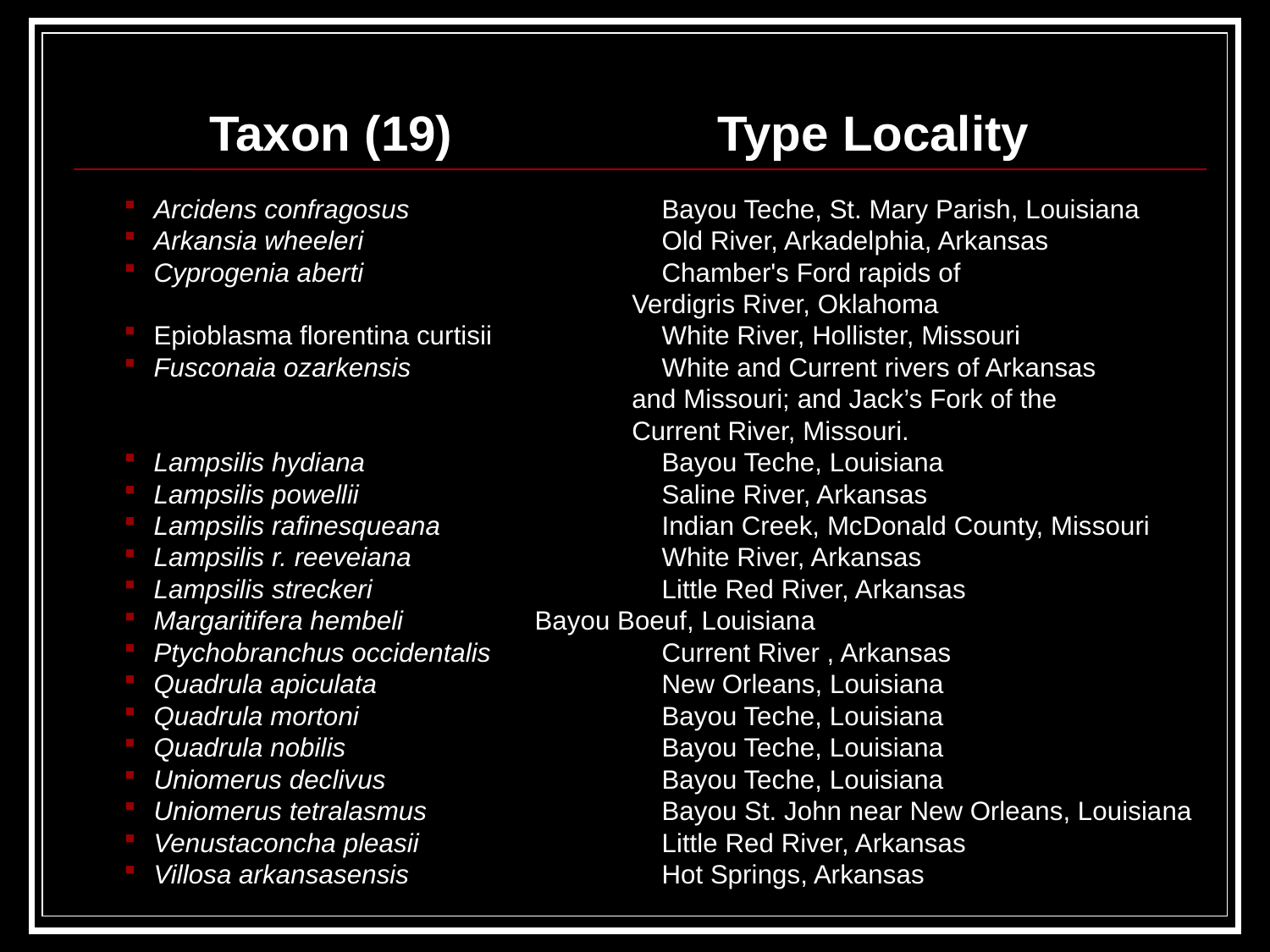

Taxon (19)		  Type Locality
Arcidens confragosus 		Bayou Teche, St. Mary Parish, Louisiana
Arkansia wheeleri			Old River, Arkadelphia, Arkansas
Cyprogenia aberti			Chamber's Ford rapids of
				Verdigris River, Oklahoma
Epioblasma florentina curtisii		White River, Hollister, Missouri
Fusconaia ozarkensis		White and Current rivers of Arkansas
				and Missouri; and Jack’s Fork of the
				Current River, Missouri.
Lampsilis hydiana			Bayou Teche, Louisiana
Lampsilis powellii			Saline River, Arkansas
Lampsilis rafinesqueana		Indian Creek, McDonald County, Missouri
Lampsilis r. reeveiana		White River, Arkansas
Lampsilis streckeri			Little Red River, Arkansas
Margaritifera hembeli		Bayou Boeuf, Louisiana
Ptychobranchus occidentalis		Current River , Arkansas
Quadrula apiculata			New Orleans, Louisiana
Quadrula mortoni			Bayou Teche, Louisiana
Quadrula nobilis			Bayou Teche, Louisiana
Uniomerus declivus			Bayou Teche, Louisiana
Uniomerus tetralasmus		Bayou St. John near New Orleans, Louisiana
Venustaconcha pleasii		Little Red River, Arkansas
Villosa arkansasensis		Hot Springs, Arkansas